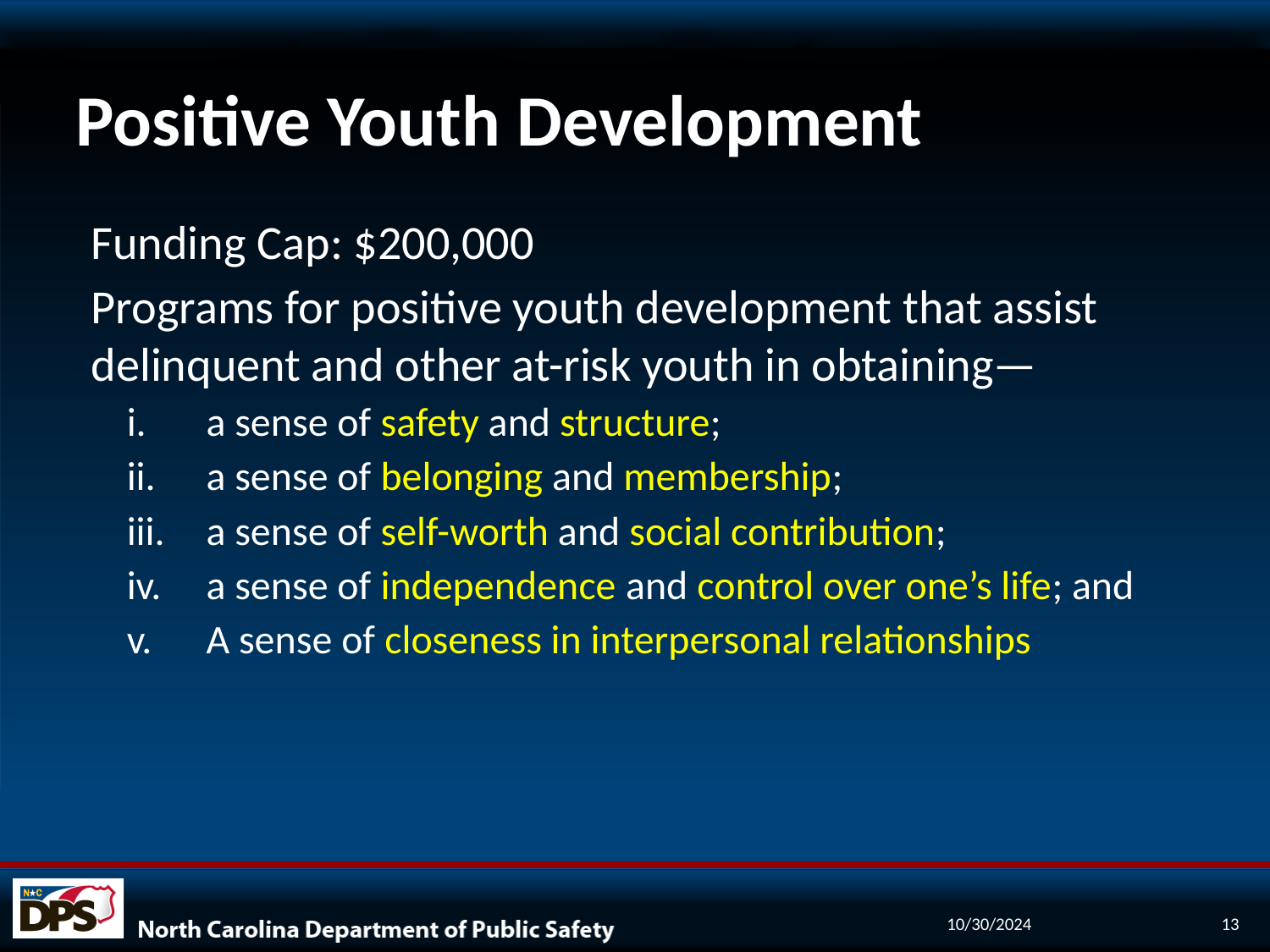

# Positive Youth Development
Funding Cap: $200,000
Programs for positive youth development that assist delinquent and other at-risk youth in obtaining—
a sense of safety and structure;
a sense of belonging and membership;
a sense of self-worth and social contribution;
a sense of independence and control over one’s life; and
A sense of closeness in interpersonal relationships
10/30/2024
13